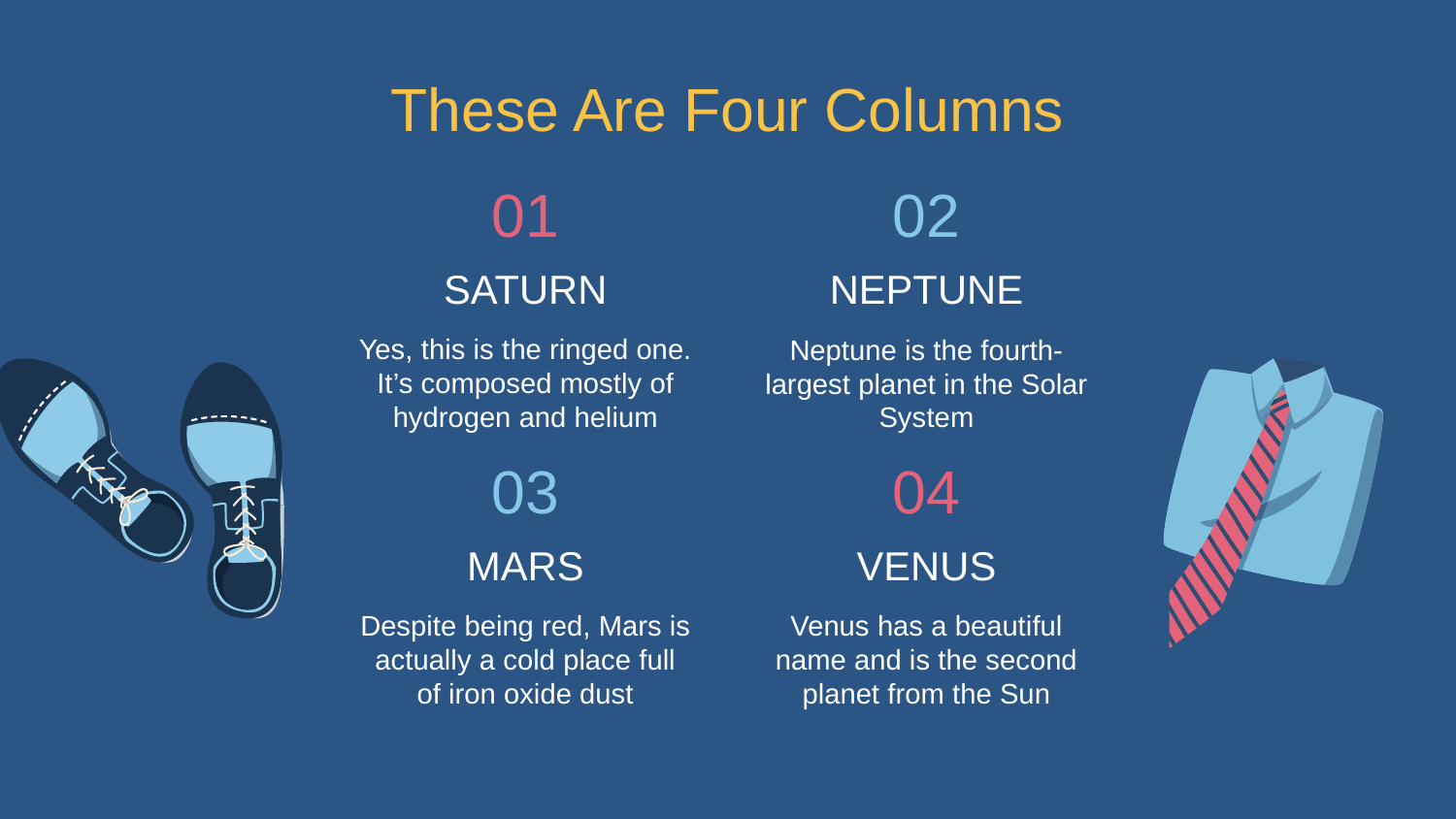

These Are Four Columns
01
02
# SATURN
NEPTUNE
Yes, this is the ringed one. It’s composed mostly of hydrogen and helium
Neptune is the fourth-largest planet in the Solar System

03
04
MARS
VENUS
Venus has a beautiful name and is the second planet from the Sun
Despite being red, Mars is actually a cold place full of iron oxide dust